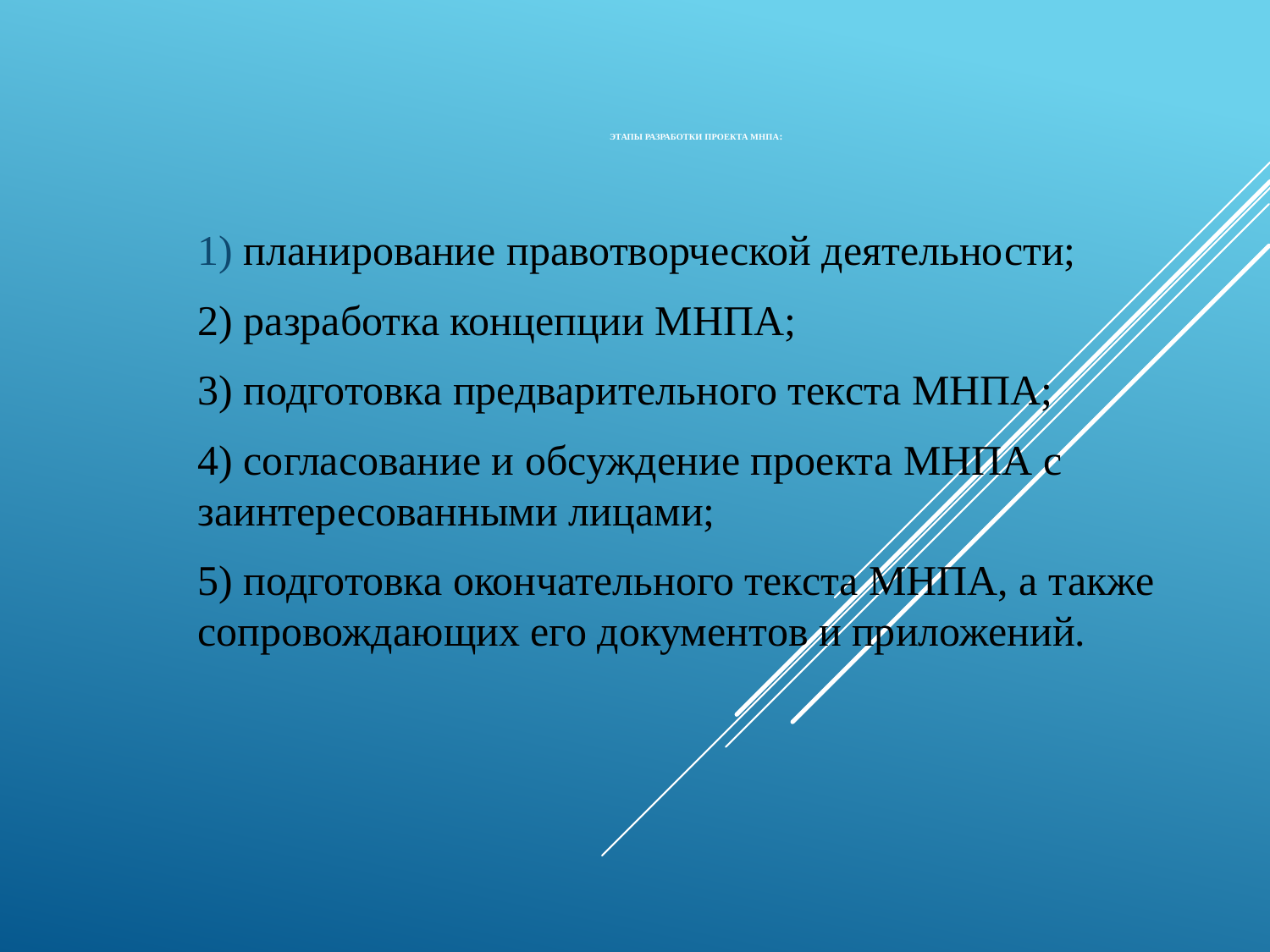

# Этапы разработки проекта МНПА:

1) планирование правотворческой деятельности;
2) разработка концепции МНПА;
3) подготовка предварительного текста МНПА;
4) согласование и обсуждение проекта МНПА с заинтересованными лицами;
5) подготовка окончательного текста МНПА, а также сопровождающих его документов и приложений.